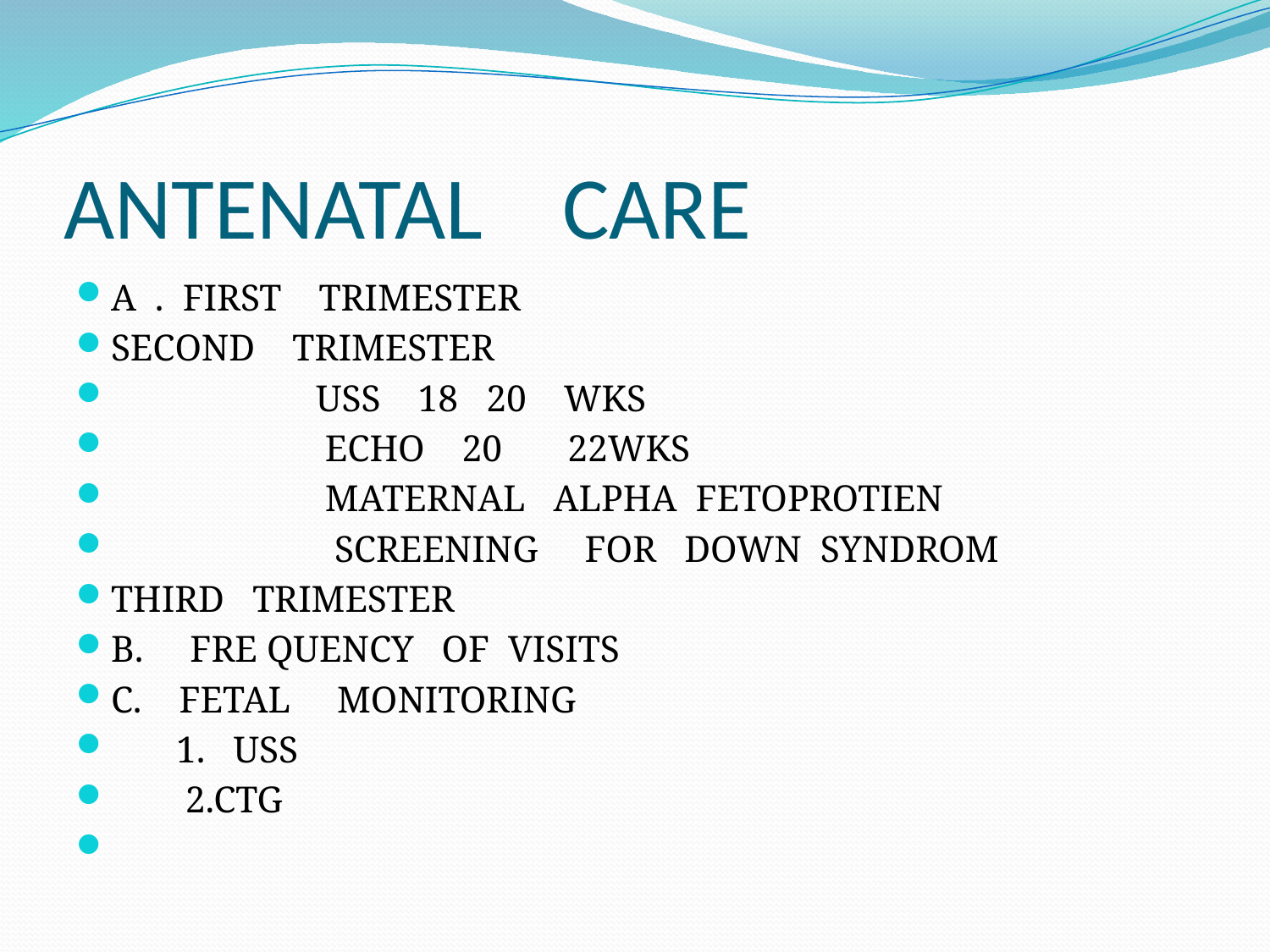

# ANTENATAL    CARE
A  .  FIRST    TRIMESTER
SECOND    TRIMESTER
                      USS    18   20    WKS
                       ECHO    20       22WKS
                       MATERNAL   ALPHA  FETOPROTIEN
                        SCREENING     FOR   DOWN  SYNDROM
THIRD   TRIMESTER
B.     FRE QUENCY   OF  VISITS
C.    FETAL     MONITORING
       1.   USS
        2.CTG